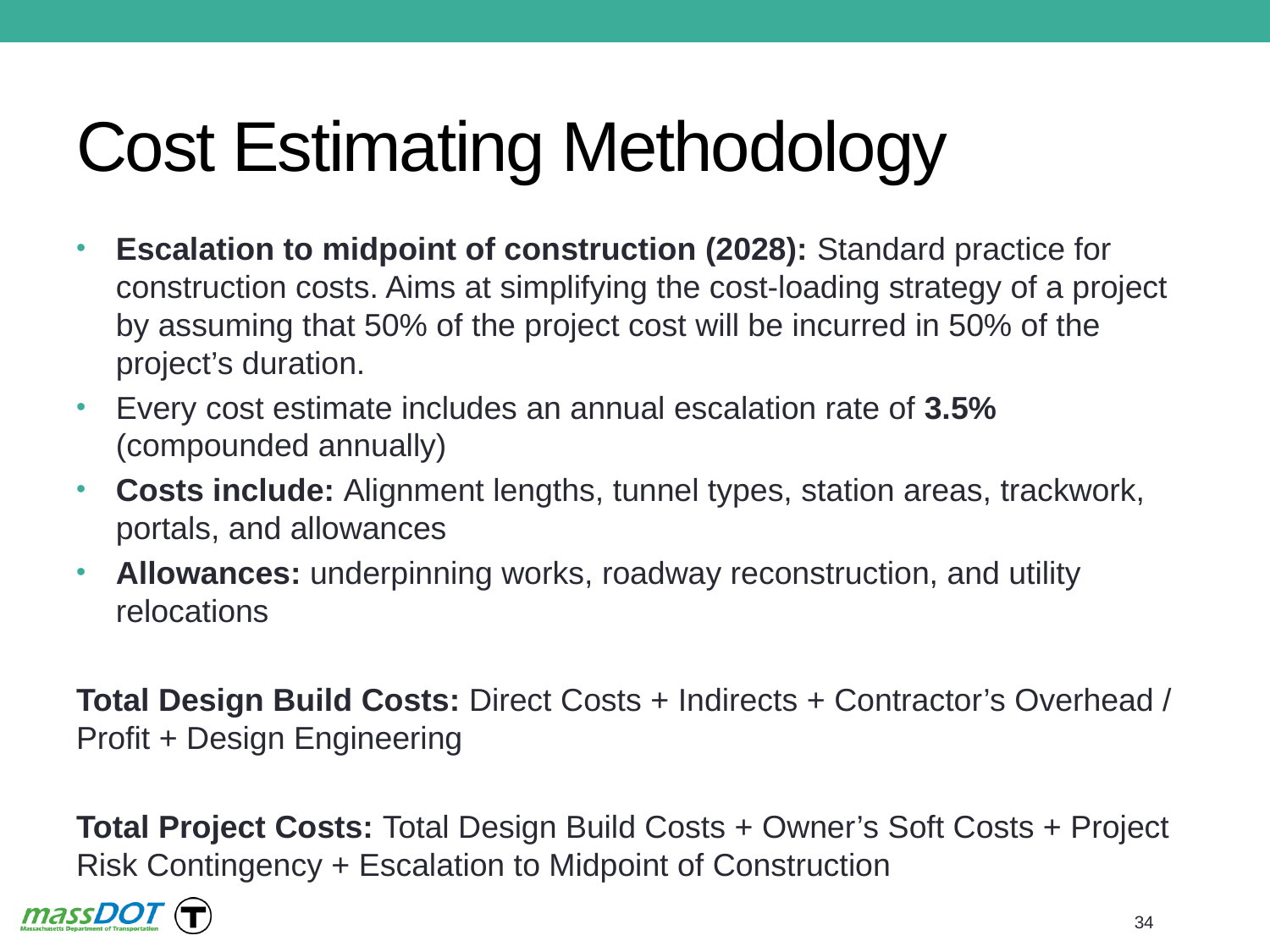

# Cost Estimating Methodology
Escalation to midpoint of construction (2028): Standard practice for construction costs. Aims at simplifying the cost-loading strategy of a project by assuming that 50% of the project cost will be incurred in 50% of the project’s duration.
Every cost estimate includes an annual escalation rate of 3.5% (compounded annually)
Costs include: Alignment lengths, tunnel types, station areas, trackwork, portals, and allowances
Allowances: underpinning works, roadway reconstruction, and utility relocations

Total Design Build Costs: Direct Costs + Indirects + Contractor’s Overhead / Profit + Design Engineering

Total Project Costs: Total Design Build Costs + Owner’s Soft Costs + Project Risk Contingency + Escalation to Midpoint of Construction

34